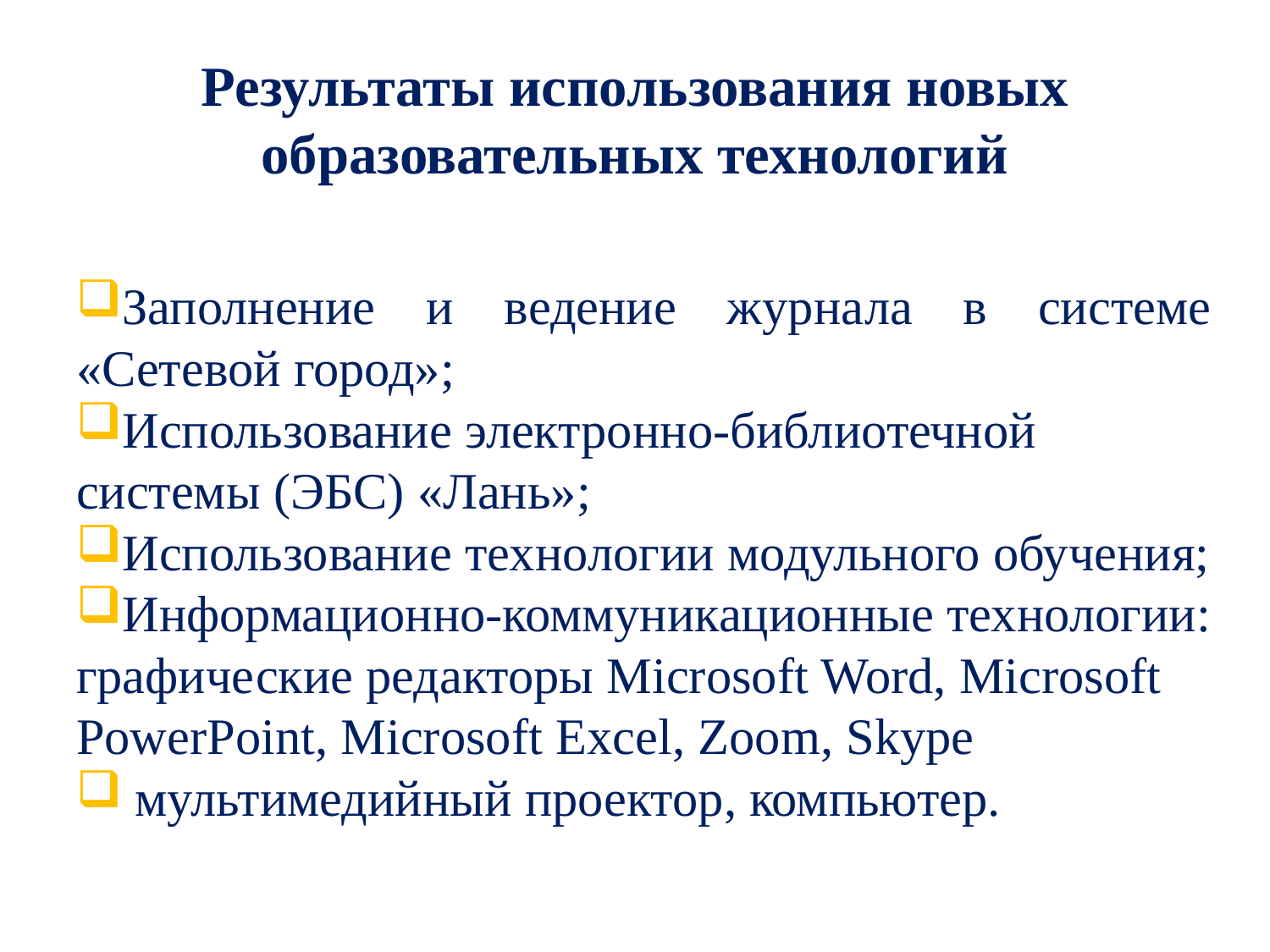

# Результаты использования новых образовательных технологий

Заполнение и ведение журнала в системе «Сетевой город»;
Использование электронно-библиотечной системы (ЭБС) «Лань»;
Использование технологии модульного обучения;
Информационно-коммуникационные технологии: графические редакторы Microsoft Word, Microsoft PowerPoint, Microsoft Excel, Zoom, Skype
 мультимедийный проектор, компьютер.